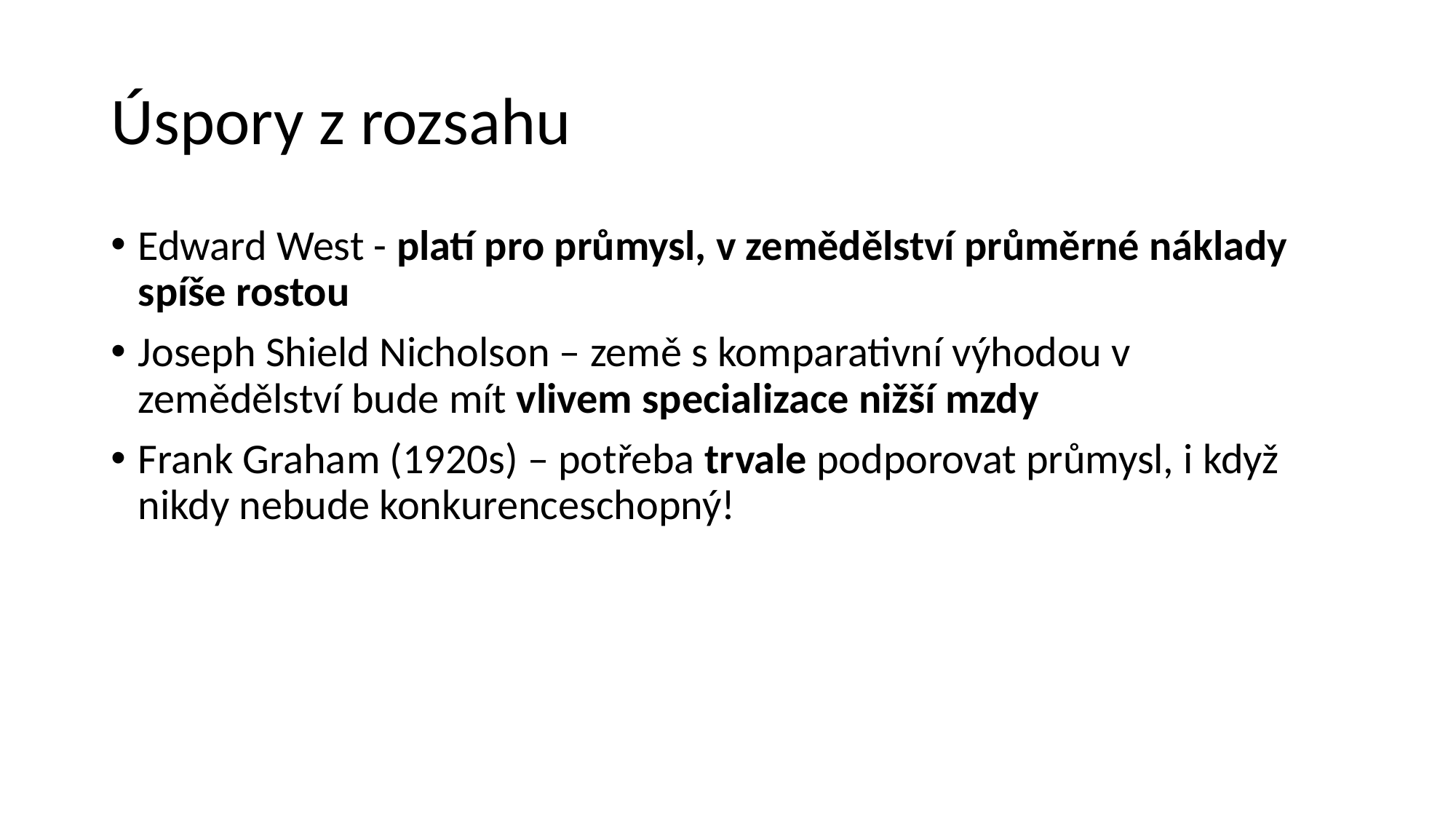

# Úspory z rozsahu
Edward West - platí pro průmysl, v zemědělství průměrné náklady spíše rostou
Joseph Shield Nicholson – země s komparativní výhodou v zemědělství bude mít vlivem specializace nižší mzdy
Frank Graham (1920s) – potřeba trvale podporovat průmysl, i když nikdy nebude konkurenceschopný!